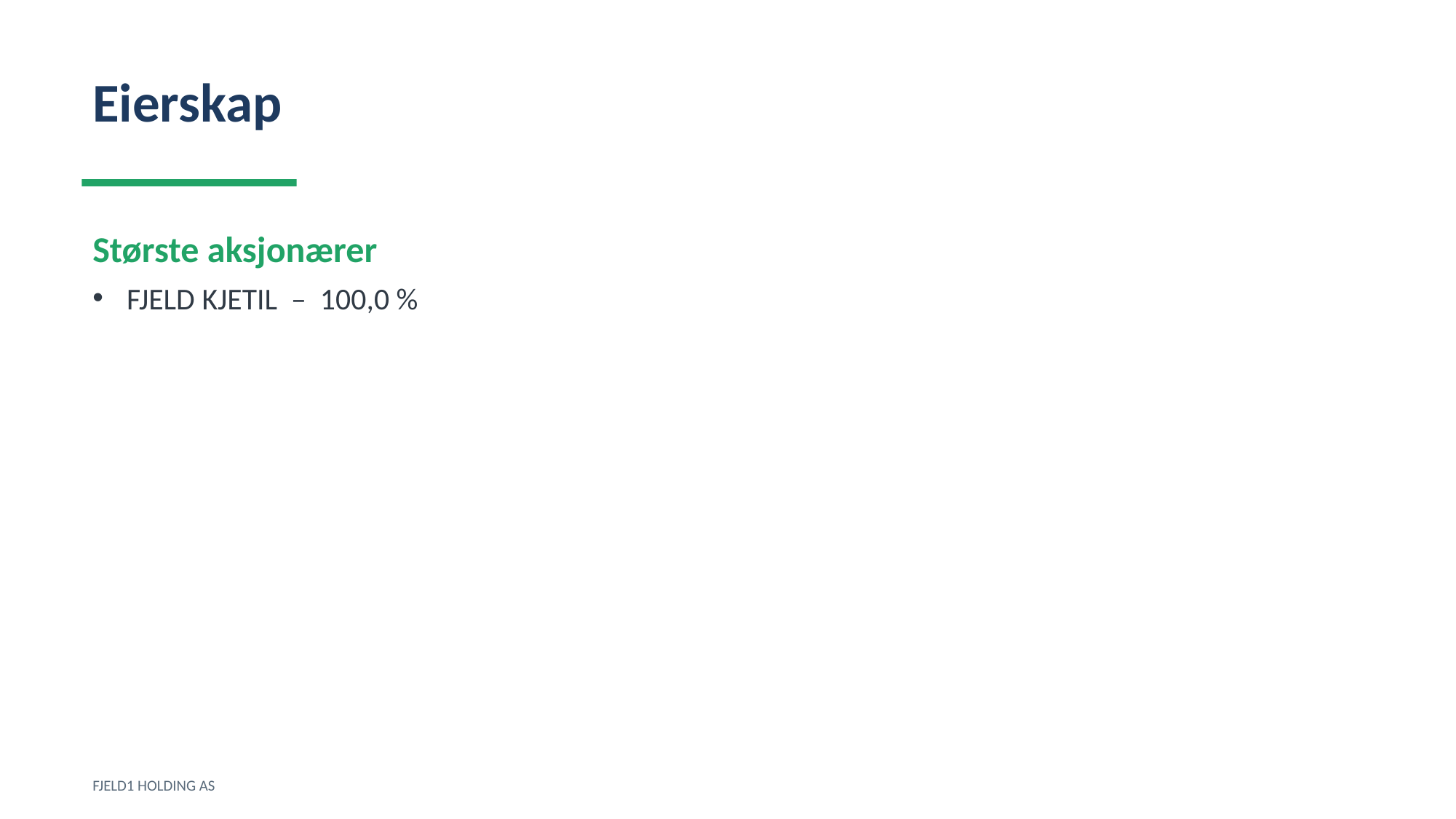

Eierskap

Største aksjonærer
FJELD KJETIL  –  100,0 %
FJELD1 HOLDING AS